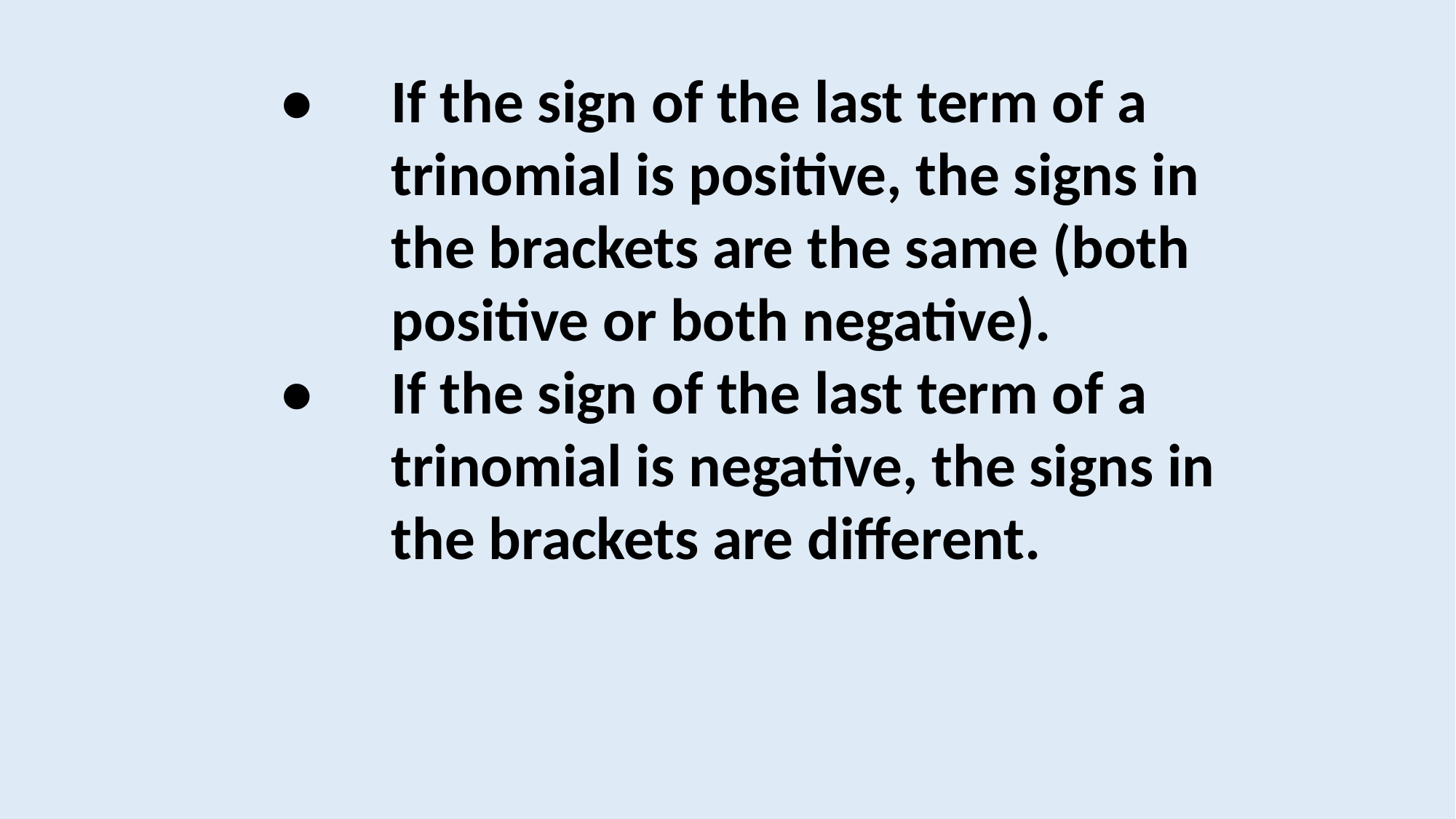

•	If the sign of the last term of a 	trinomial is positive, the signs in 	the brackets are the same (both 	positive or both negative).
•	If the sign of the last term of a 	trinomial is negative, the signs in 	the brackets are different.